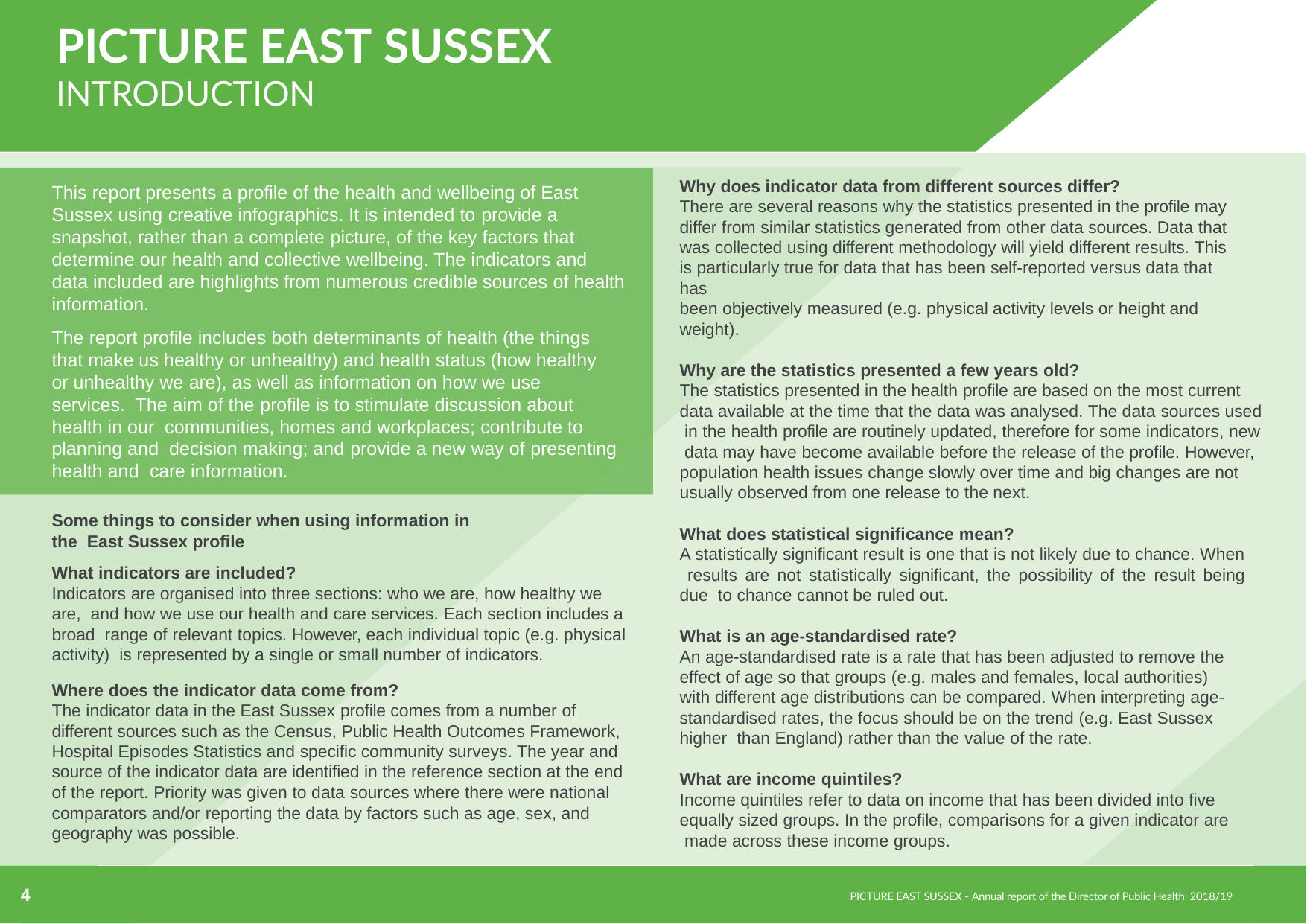

# PICTURE EAST SUSSEX
INTRODUCTION

Why does indicator data from different sources differ?
There are several reasons why the statistics presented in the profile may  differ from similar statistics generated from other data sources. Data that  was collected using different methodology will yield different results. This  is particularly true for data that has been self-reported versus data that has
been objectively measured (e.g. physical activity levels or height and weight).
Why are the statistics presented a few years old?
The statistics presented in the health profile are based on the most current  data available at the time that the data was analysed. The data sources used  in the health profile are routinely updated, therefore for some indicators, new  data may have become available before the release of the profile. However,  population health issues change slowly over time and big changes are not  usually observed from one release to the next.
What does statistical significance mean?
A statistically significant result is one that is not likely due to chance. When  results are not statistically significant, the possibility of the result being due  to chance cannot be ruled out.
What is an age-standardised rate?
An age-standardised rate is a rate that has been adjusted to remove the  effect of age so that groups (e.g. males and females, local authorities)  with different age distributions can be compared. When interpreting age-
standardised rates, the focus should be on the trend (e.g. East Sussex higher  than England) rather than the value of the rate.
What are income quintiles?
Income quintiles refer to data on income that has been divided into five  equally sized groups. In the profile, comparisons for a given indicator are  made across these income groups.
This report presents a profile of the health and wellbeing of East  Sussex using creative infographics. It is intended to provide a  snapshot, rather than a complete picture, of the key factors that  determine our health and collective wellbeing. The indicators and  data included are highlights from numerous credible sources of health  information.
The report profile includes both determinants of health (the things  that make us healthy or unhealthy) and health status (how healthy  or unhealthy we are), as well as information on how we use services.  The aim of the profile is to stimulate discussion about health in our  communities, homes and workplaces; contribute to planning and  decision making; and provide a new way of presenting health and  care information.
Some things to consider when using information in the  East Sussex profile
What indicators are included?
Indicators are organised into three sections: who we are, how healthy we are,  and how we use our health and care services. Each section includes a broad  range of relevant topics. However, each individual topic (e.g. physical activity)  is represented by a single or small number of indicators.
Where does the indicator data come from?
The indicator data in the East Sussex profile comes from a number of  different sources such as the Census, Public Health Outcomes Framework,  Hospital Episodes Statistics and specific community surveys. The year and  source of the indicator data are identified in the reference section at the end  of the report. Priority was given to data sources where there were national  comparators and/or reporting the data by factors such as age, sex, and  geography was possible.

4
PICTURE EAST SUSSEX - Annual report of the Director of Public Health  2018/19